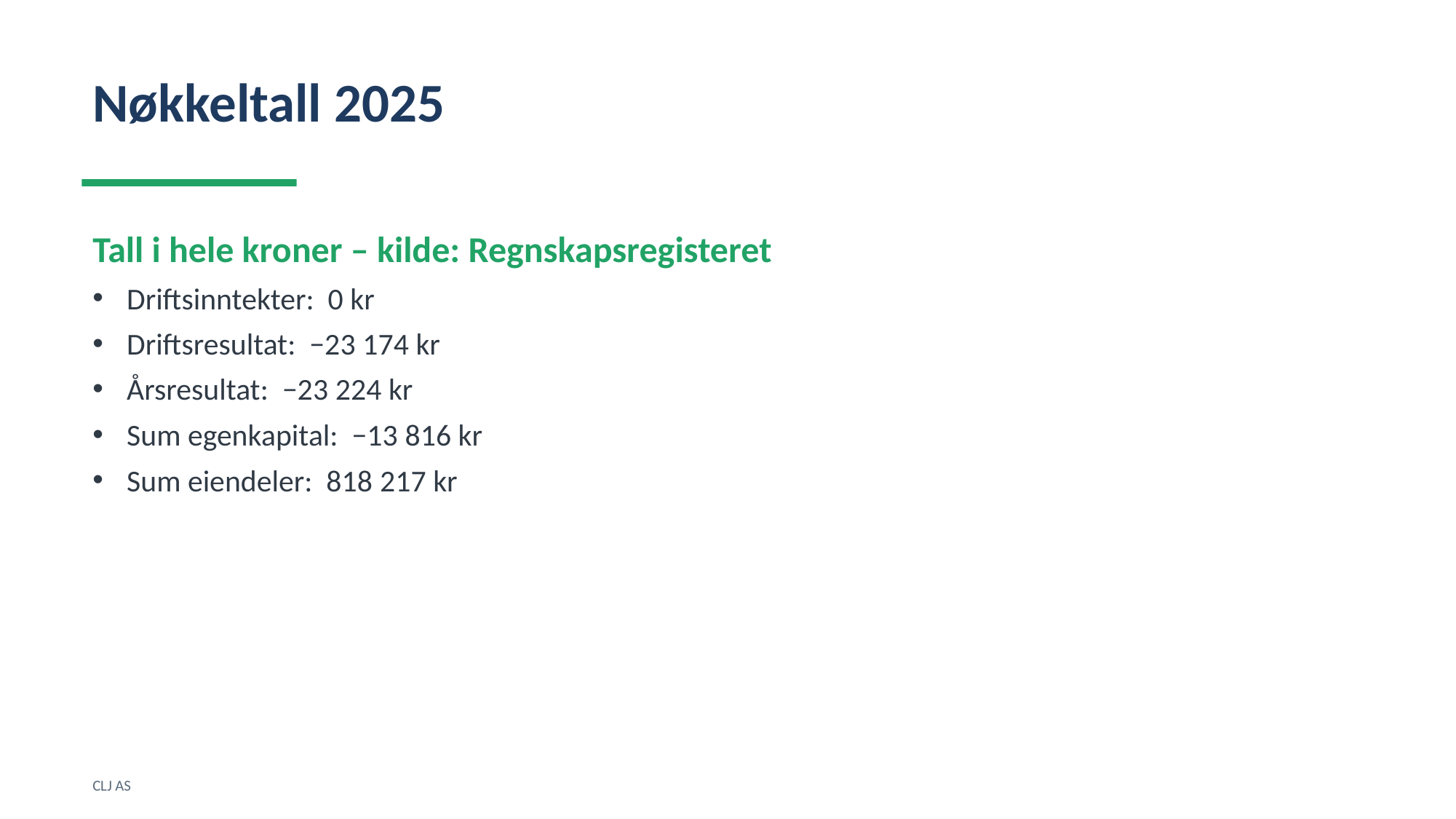

Nøkkeltall 2025

Tall i hele kroner – kilde: Regnskapsregisteret
Driftsinntekter:  0 kr
Driftsresultat:  −23 174 kr
Årsresultat:  −23 224 kr
Sum egenkapital:  −13 816 kr
Sum eiendeler:  818 217 kr
CLJ AS